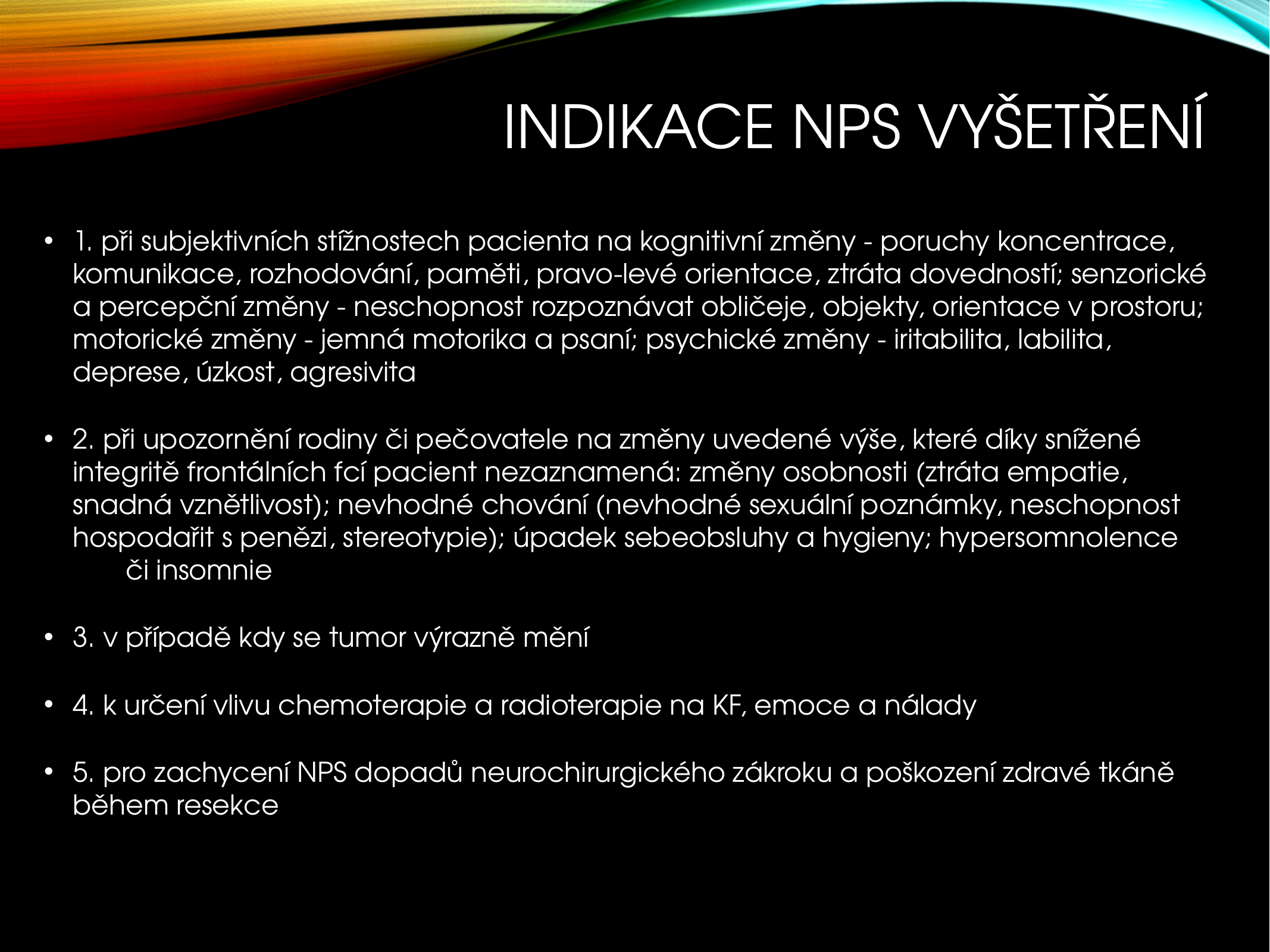

# Indikace NPS vyšetření
1. při subjektivních stížnostech pacienta na kognitivní změny - poruchy koncentrace, komunikace, rozhodování, paměti, pravo-levé orientace, ztráta dovedností; senzorické a percepční změny - neschopnost rozpoznávat obličeje, objekty, orientace v prostoru; motorické změny - jemná motorika a psaní; psychické změny - iritabilita, labilita, deprese, úzkost, agresivita
2. při upozornění rodiny či pečovatele na změny uvedené výše, které díky snížené integritě frontálních fcí pacient nezaznamená: změny osobnosti (ztráta empatie, snadná vznětlivost); nevhodné chování (nevhodné sexuální poznámky, neschopnost hospodařit s penězi, stereotypie); úpadek sebeobsluhy a hygieny; hypersomnolence             či insomnie
3. v případě kdy se tumor výrazně mění
4. k určení vlivu chemoterapie a radioterapie na KF, emoce a nálady
5. pro zachycení NPS dopadů neurochirurgického zákroku a poškození zdravé tkáně během resekce